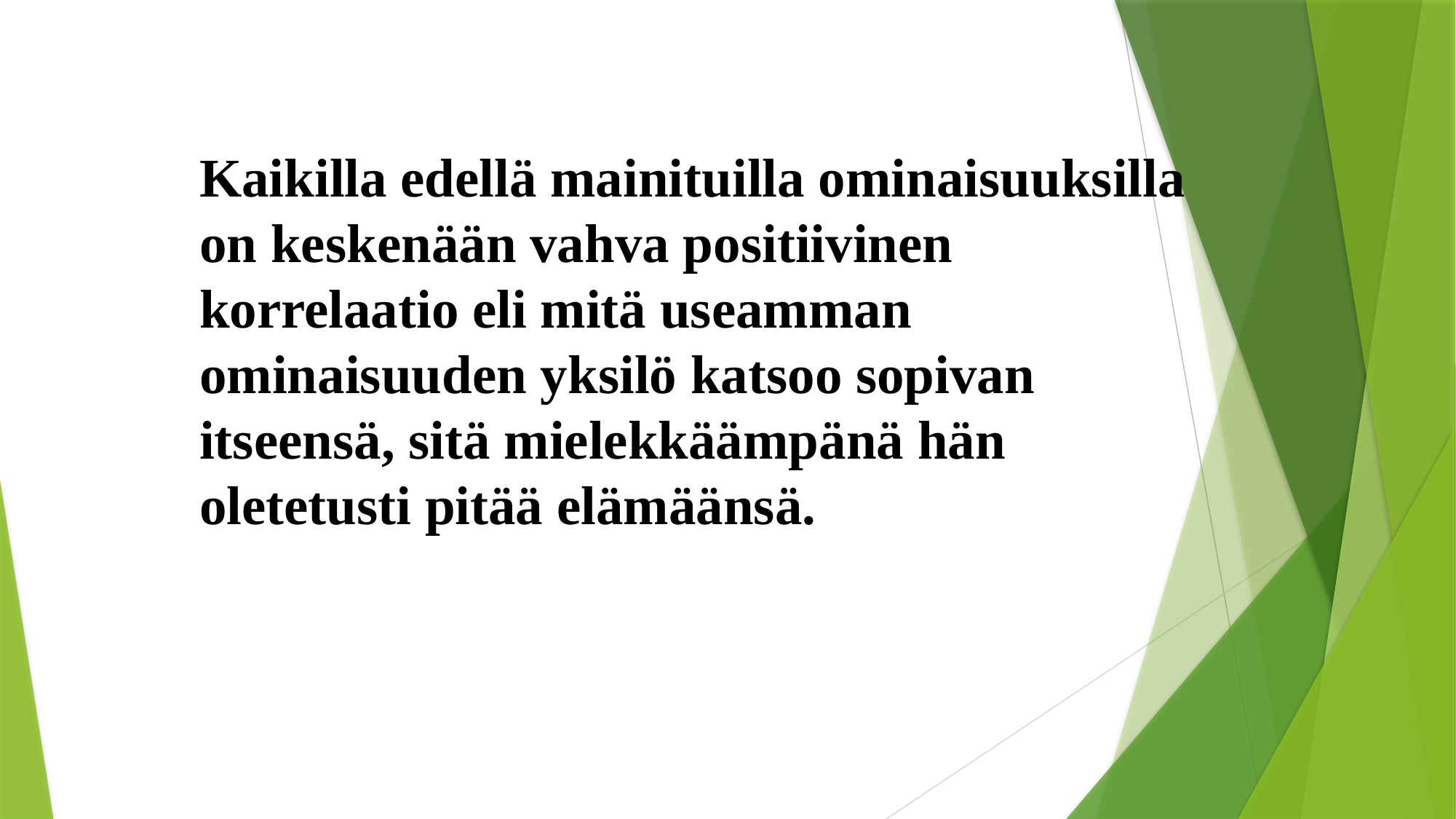

Kaikilla edellä mainituilla ominaisuuksilla on keskenään vahva positiivinen korrelaatio eli mitä useamman ominaisuuden yksilö katsoo sopivan itseensä, sitä mielekkäämpänä hän oletetusti pitää elämäänsä.